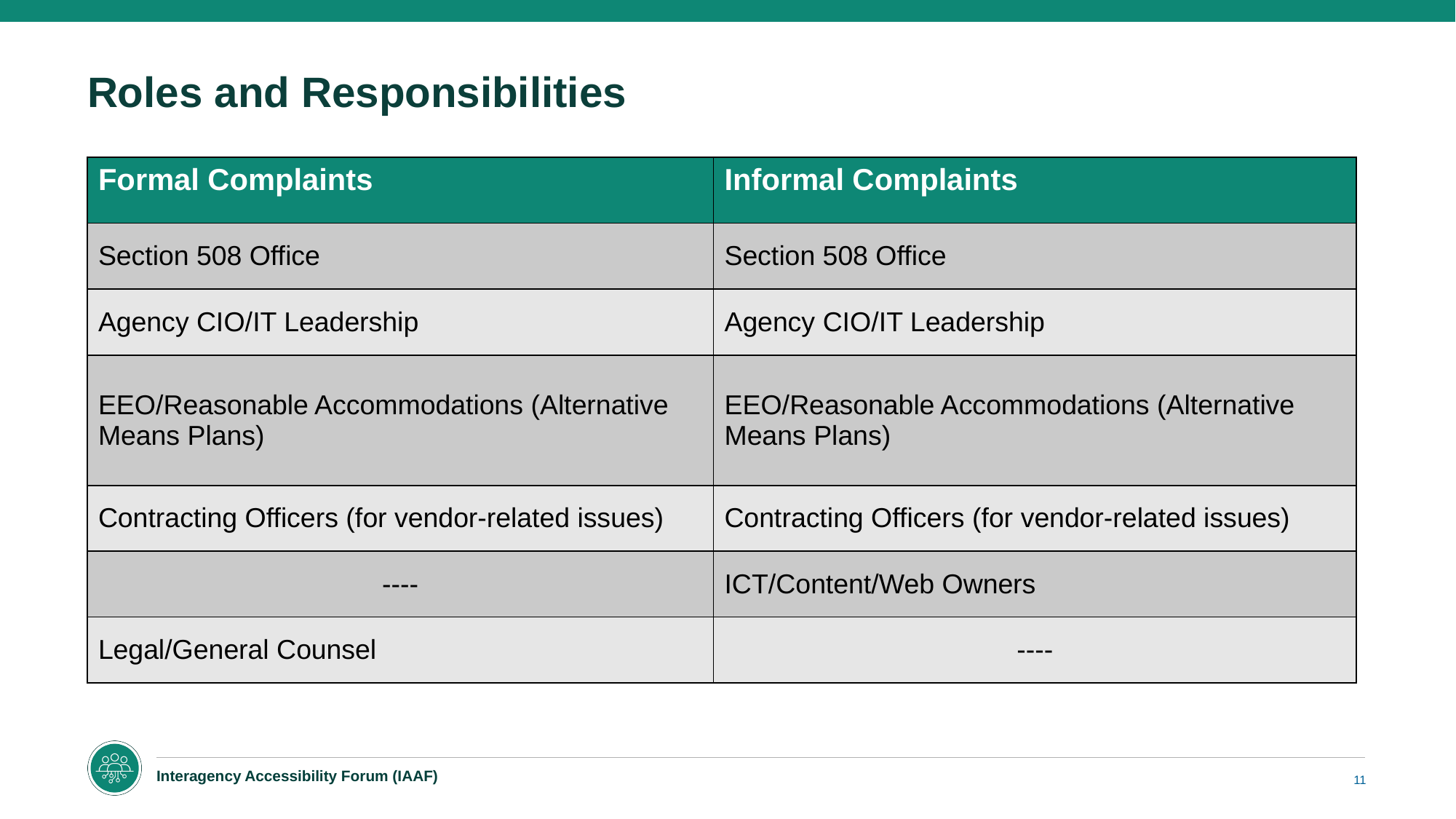

# Roles and Responsibilities
| Formal Complaints | Informal Complaints |
| --- | --- |
| Section 508 Office | Section 508 Office |
| Agency CIO/IT Leadership | Agency CIO/IT Leadership |
| EEO/Reasonable Accommodations (Alternative Means Plans) | EEO/Reasonable Accommodations (Alternative Means Plans) |
| Contracting Officers (for vendor-related issues) | Contracting Officers (for vendor-related issues) |
| ---- | ICT/Content/Web Owners |
| Legal/General Counsel | ---- |
11